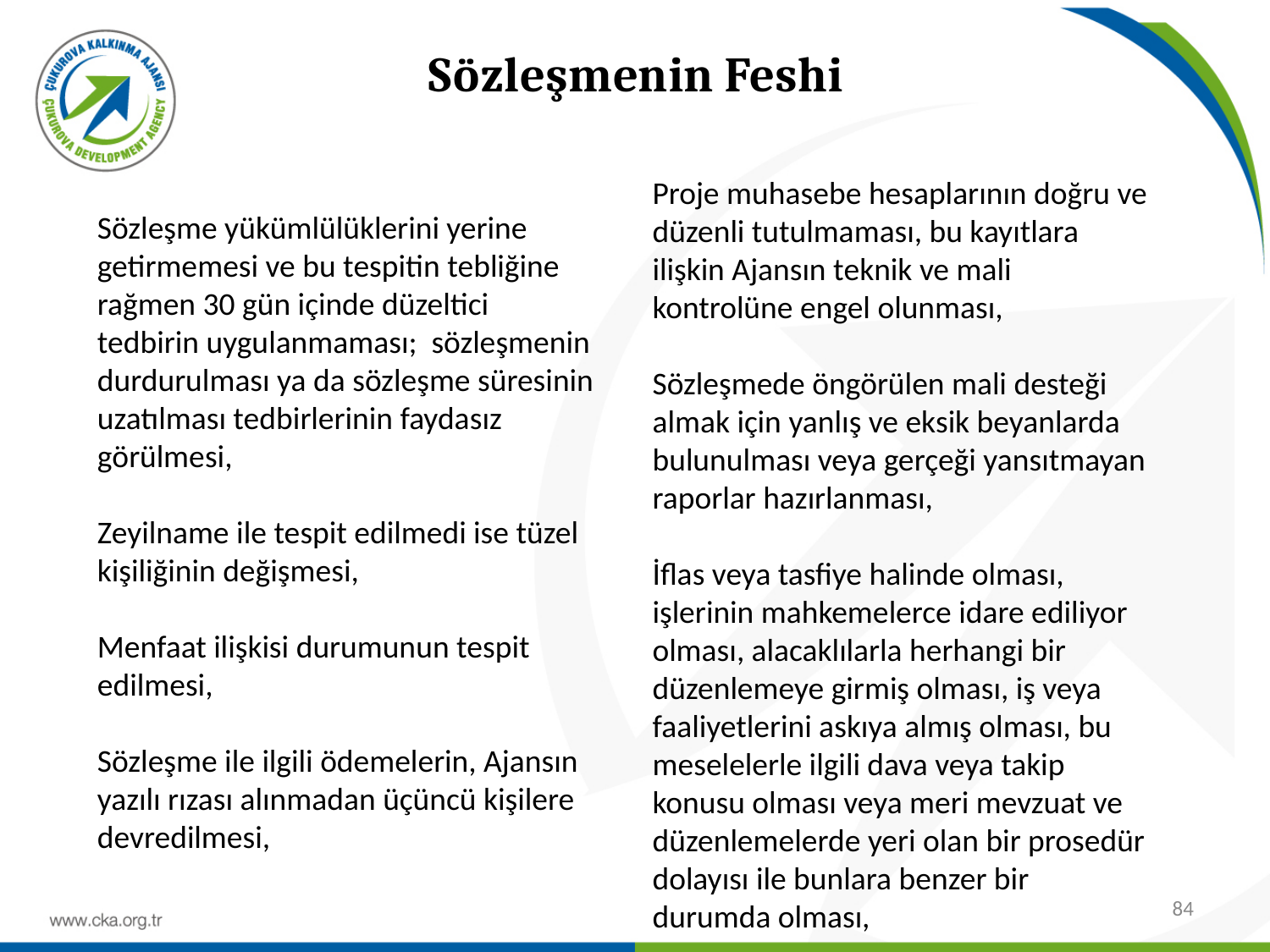

ÇUKUROVA KALKINMA AJANSI
Sözleşmenin Feshi
Proje muhasebe hesaplarının doğru ve düzenli tutulmaması, bu kayıtlara ilişkin Ajansın teknik ve mali kontrolüne engel olunması,

Sözleşmede öngörülen mali desteği almak için yanlış ve eksik beyanlarda bulunulması veya gerçeği yansıtmayan raporlar hazırlanması,

İflas veya tasfiye halinde olması, işlerinin mahkemelerce idare ediliyor olması, alacaklılarla herhangi bir düzenlemeye girmiş olması, iş veya faaliyetlerini askıya almış olması, bu  meselelerle ilgili dava veya takip konusu olması veya meri mevzuat ve düzenlemelerde yeri olan bir prosedür dolayısı ile bunlara benzer bir durumda olması,

Sözleşme yükümlülüklerini yerine getirmemesi ve bu tespitin tebliğine rağmen 30 gün içinde düzeltici tedbirin uygulanmaması;  sözleşmenin durdurulması ya da sözleşme süresinin uzatılması tedbirlerinin faydasız görülmesi,

Zeyilname ile tespit edilmedi ise tüzel kişiliğinin değişmesi,

Menfaat ilişkisi durumunun tespit edilmesi,

Sözleşme ile ilgili ödemelerin, Ajansın yazılı rızası alınmadan üçüncü kişilere devredilmesi,

84